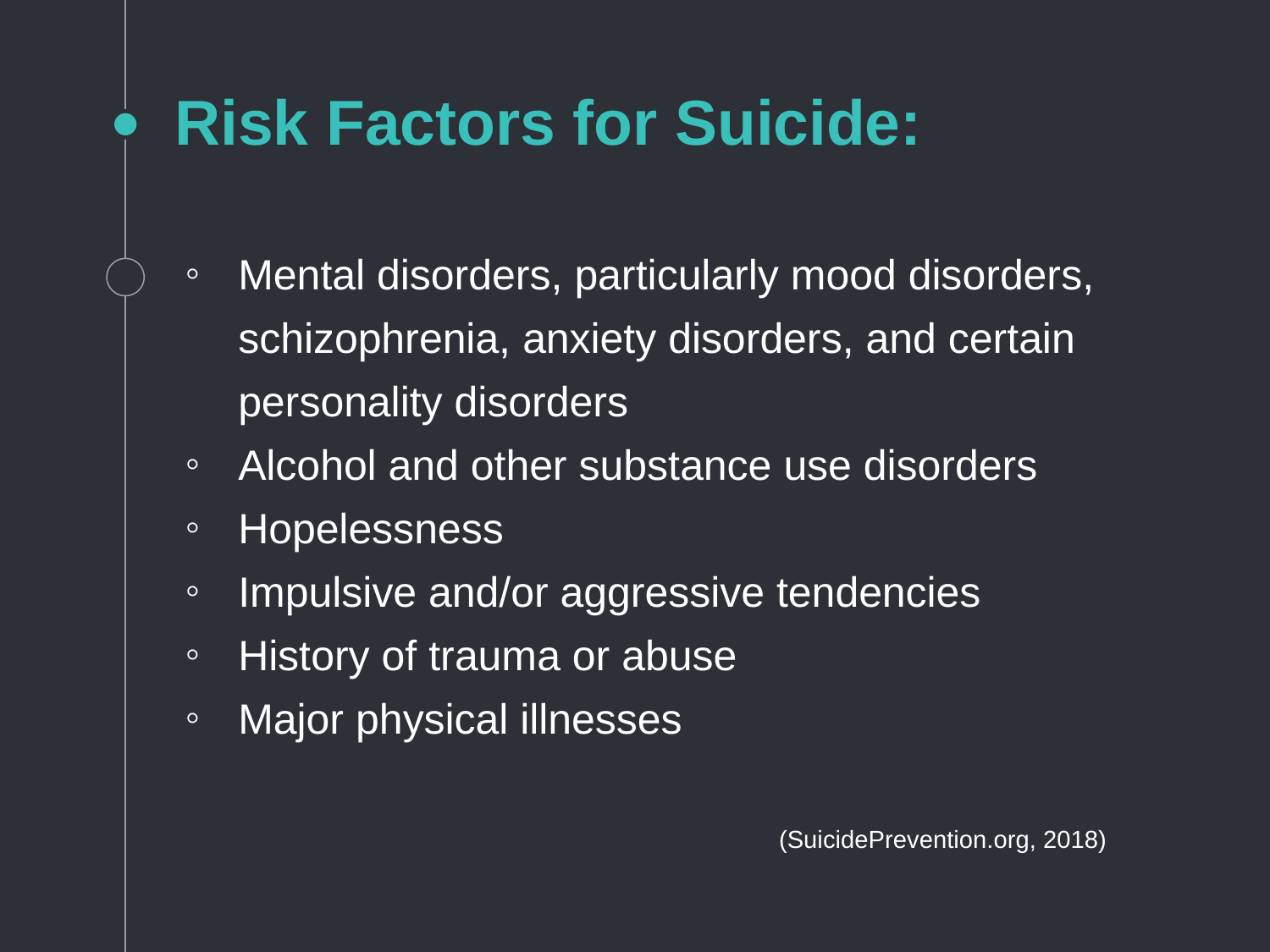

# Risk Factors for Suicide:

Mental disorders, particularly mood disorders, schizophrenia, anxiety disorders, and certain personality disorders
Alcohol and other substance use disorders
Hopelessness
Impulsive and/or aggressive tendencies
History of trauma or abuse
Major physical illnesses

(SuicidePrevention.org, 2018)